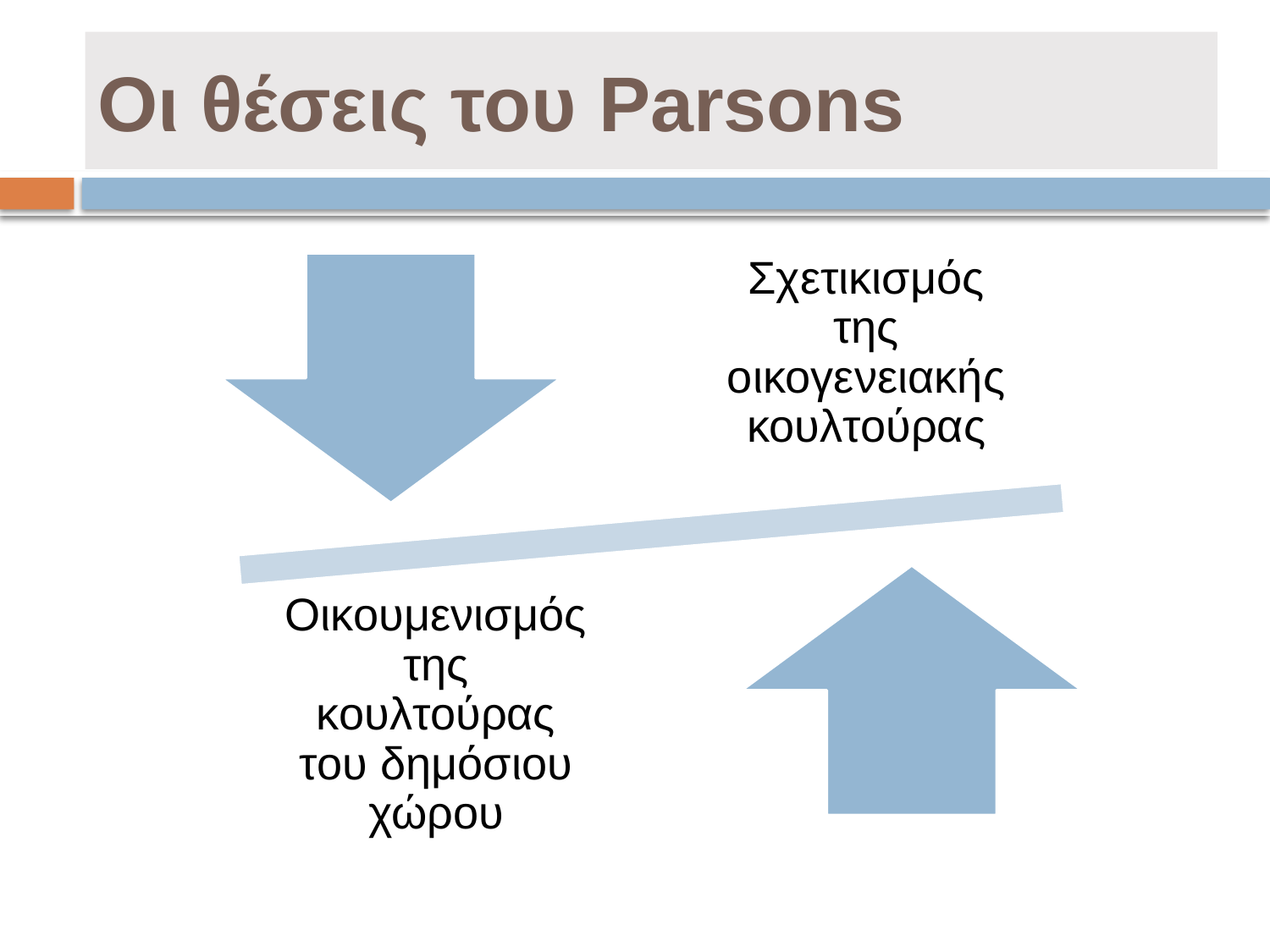

# Οι θέσεις του Parsons
Σχετικισμός της οικογενειακής κουλτούρας
Οικουμενισμός της κουλτούρας του δημόσιου χώρου